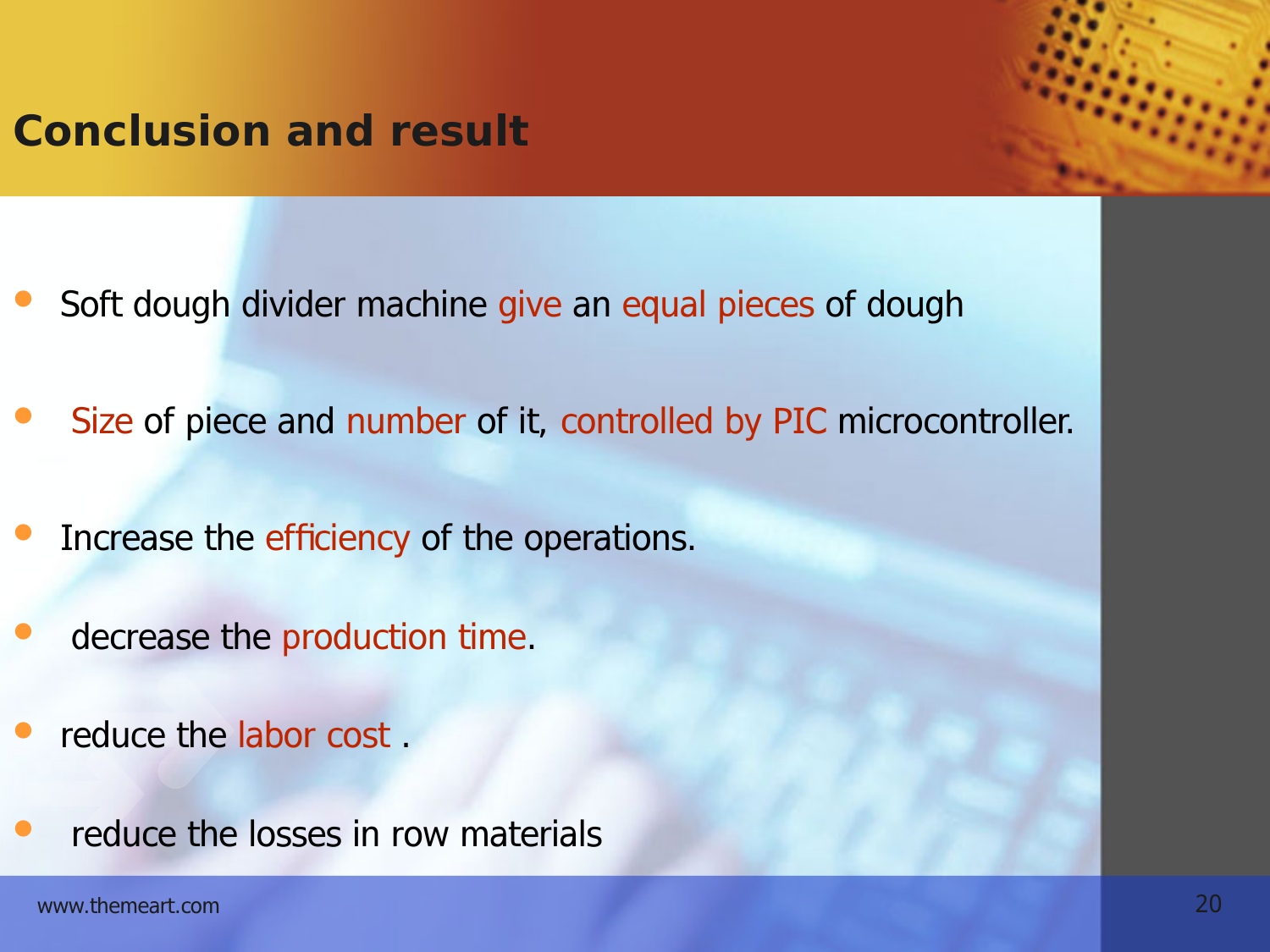

# Conclusion and result

Soft dough divider machine give an equal pieces of dough

 Size of piece and number of it, controlled by PIC microcontroller.

Increase the efficiency of the operations.

 decrease the production time.

reduce the labor cost .

 reduce the losses in row materials